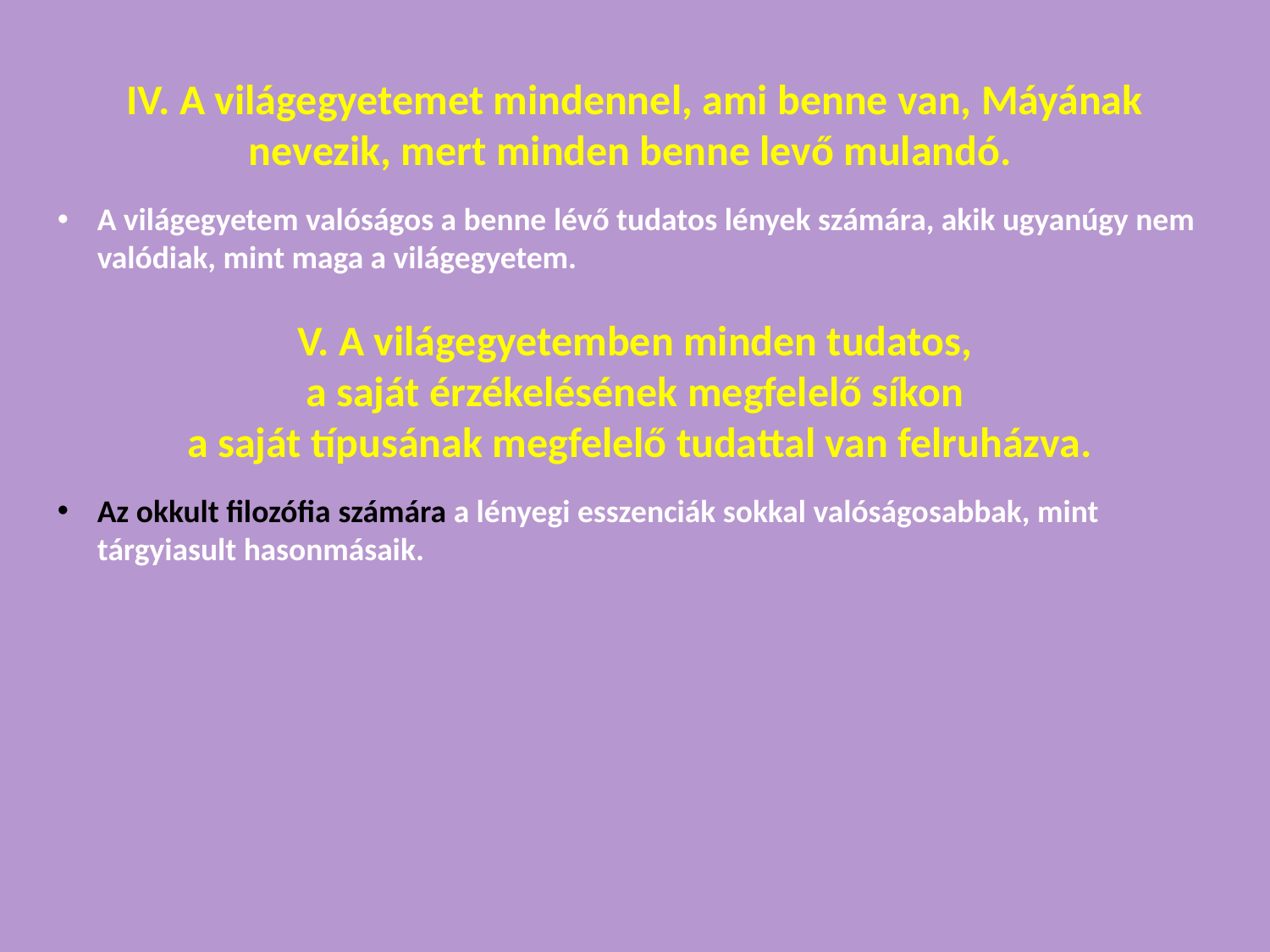

IV. A világegyetemet mindennel, ami benne van, Máyának nevezik, mert minden benne levő mulandó.

A világegyetem valóságos a benne lévő tudatos lények számára, akik ugyanúgy nem valódiak, mint maga a világegyetem.

V. A világegyetemben minden tudatos,
a saját érzékelésének megfelelő síkon
 a saját típusának megfelelő tudattal van felruházva.

Az okkult filozófia számára a lényegi esszenciák sokkal valóságosabbak, mint tárgyiasult hasonmásaik.